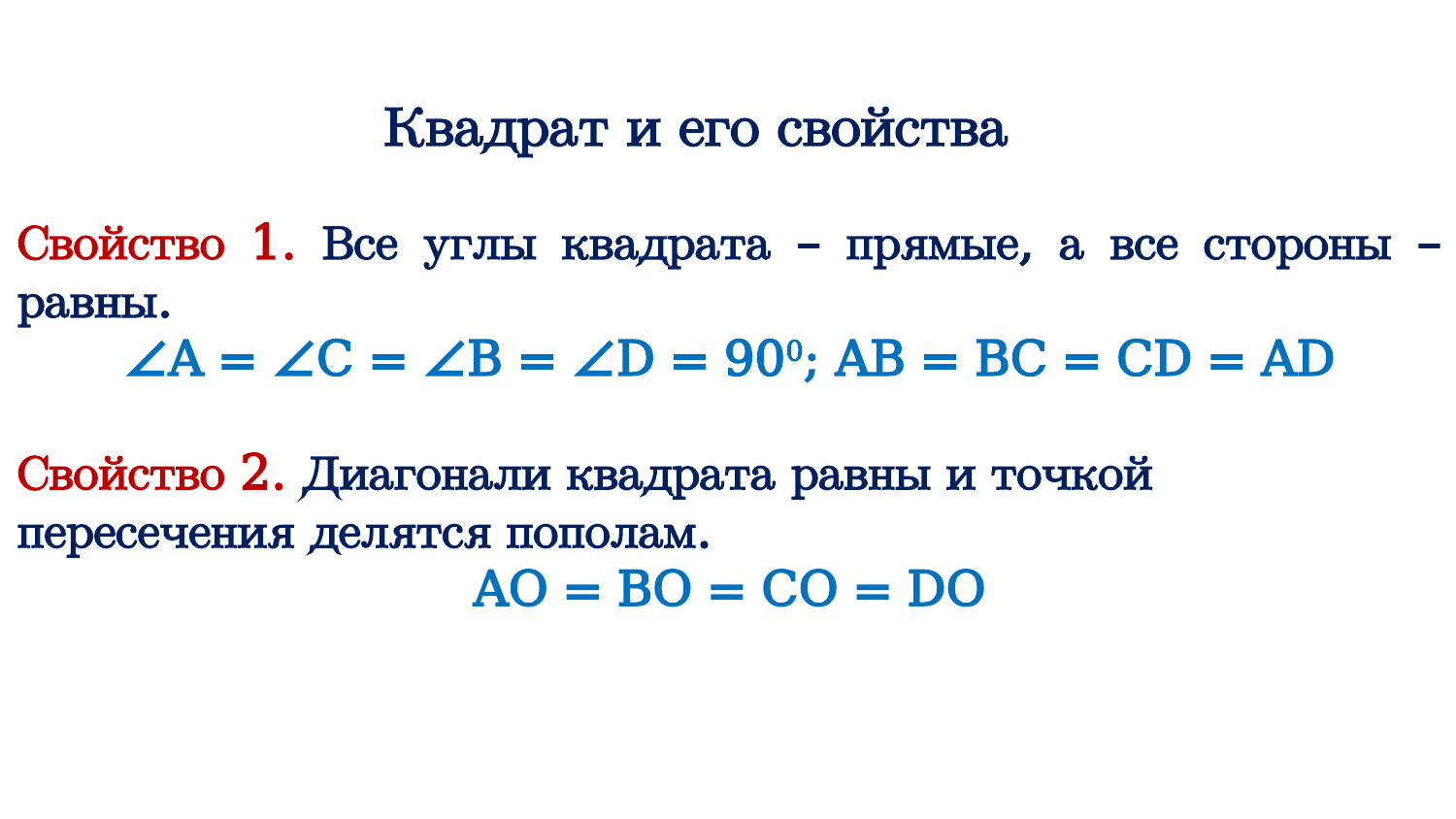

Квадрат и его свойства
Свойство 1. Все углы квадрата – прямые, а все стороны – равны.
∠A = ∠C = ∠B = ∠D = 900; AB = BC = CD = AD
Свойство 2. Диагонали квадрата равны и точкой пересечения делятся пополам.
AO = BO = CO = DO